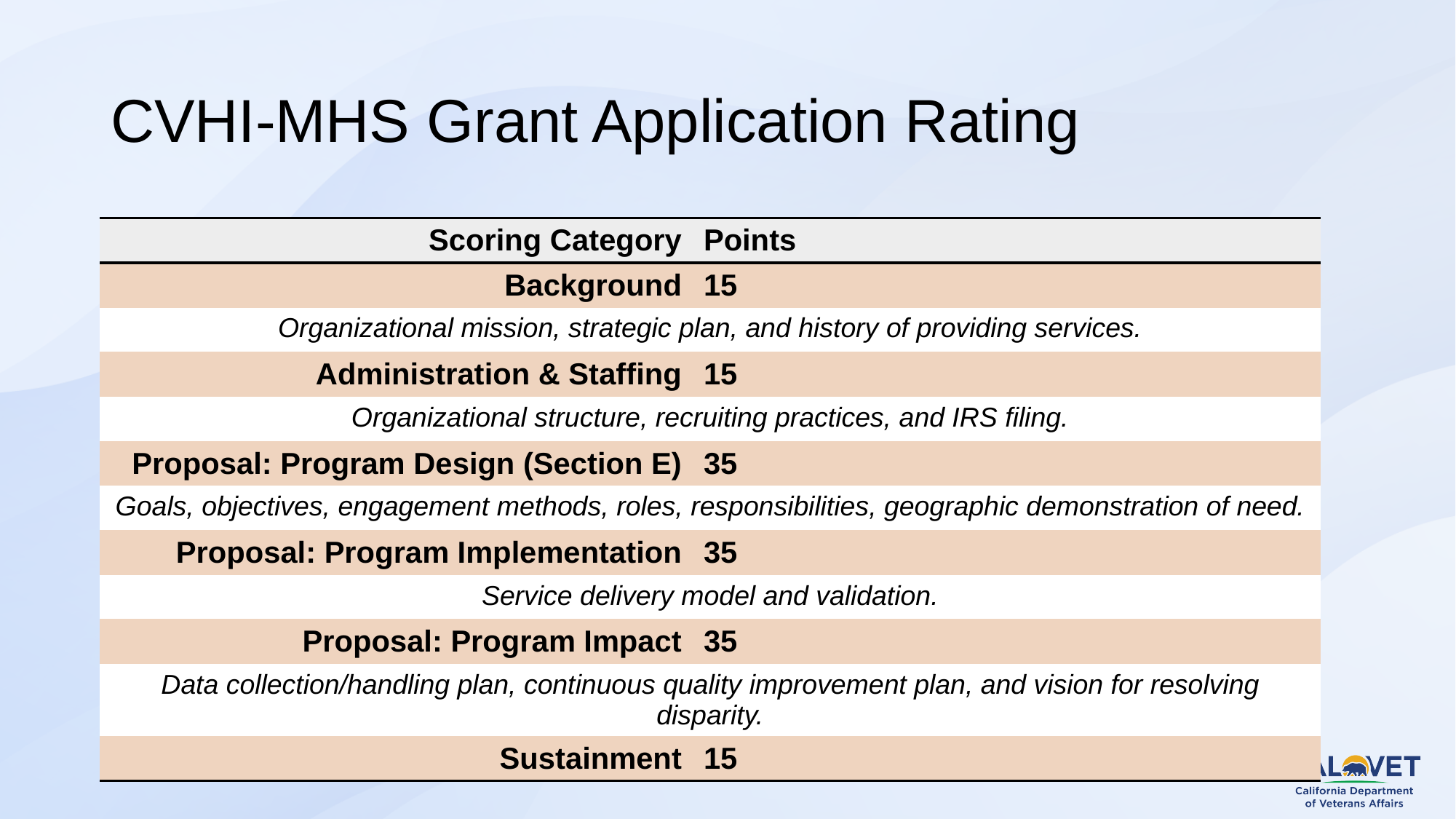

# CVHI-MHS Grant Application Rating
| Scoring Category | Points |
| --- | --- |
| Background | 15 |
| Organizational mission, strategic plan, and history of providing services. |  |
| Administration & Staffing | 15 |
| Organizational structure, recruiting practices, and IRS filing. |  |
| Proposal: Program Design (Section E) | 35 |
| Goals, objectives, engagement methods, roles, responsibilities, geographic demonstration of need. |  |
| Proposal: Program Implementation | 35 |
| Service delivery model and validation. |  |
| Proposal: Program Impact | 35 |
| Data collection/handling plan, continuous quality improvement plan, and vision for resolving disparity. |  |
| Sustainment | 15 |